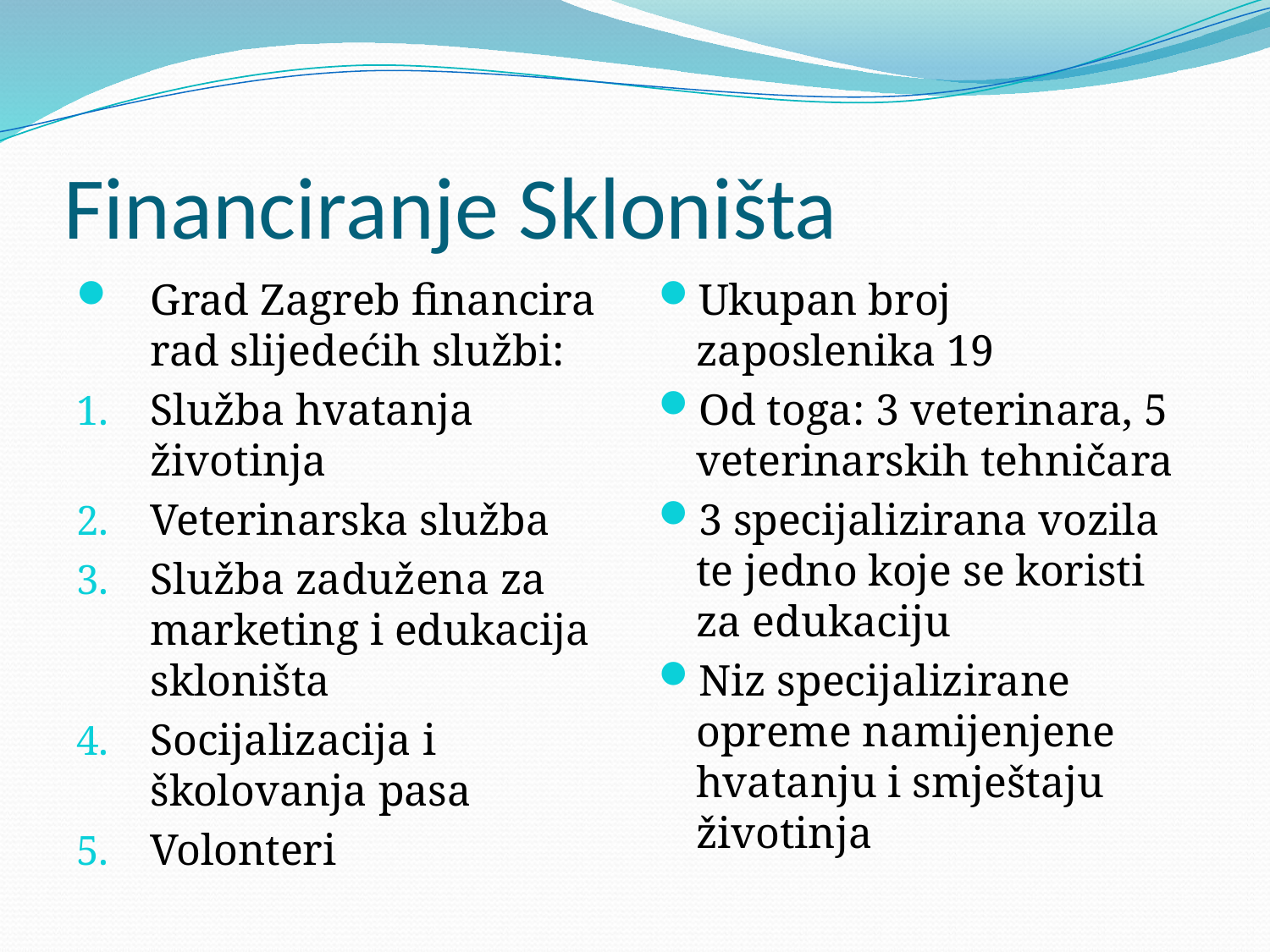

# Financiranje Skloništa
Grad Zagreb financira rad slijedećih službi:
Služba hvatanja životinja
Veterinarska služba
Služba zadužena za marketing i edukacija skloništa
Socijalizacija i školovanja pasa
Volonteri
Ukupan broj zaposlenika 19
Od toga: 3 veterinara, 5 veterinarskih tehničara
3 specijalizirana vozila te jedno koje se koristi za edukaciju
Niz specijalizirane opreme namijenjene hvatanju i smještaju životinja